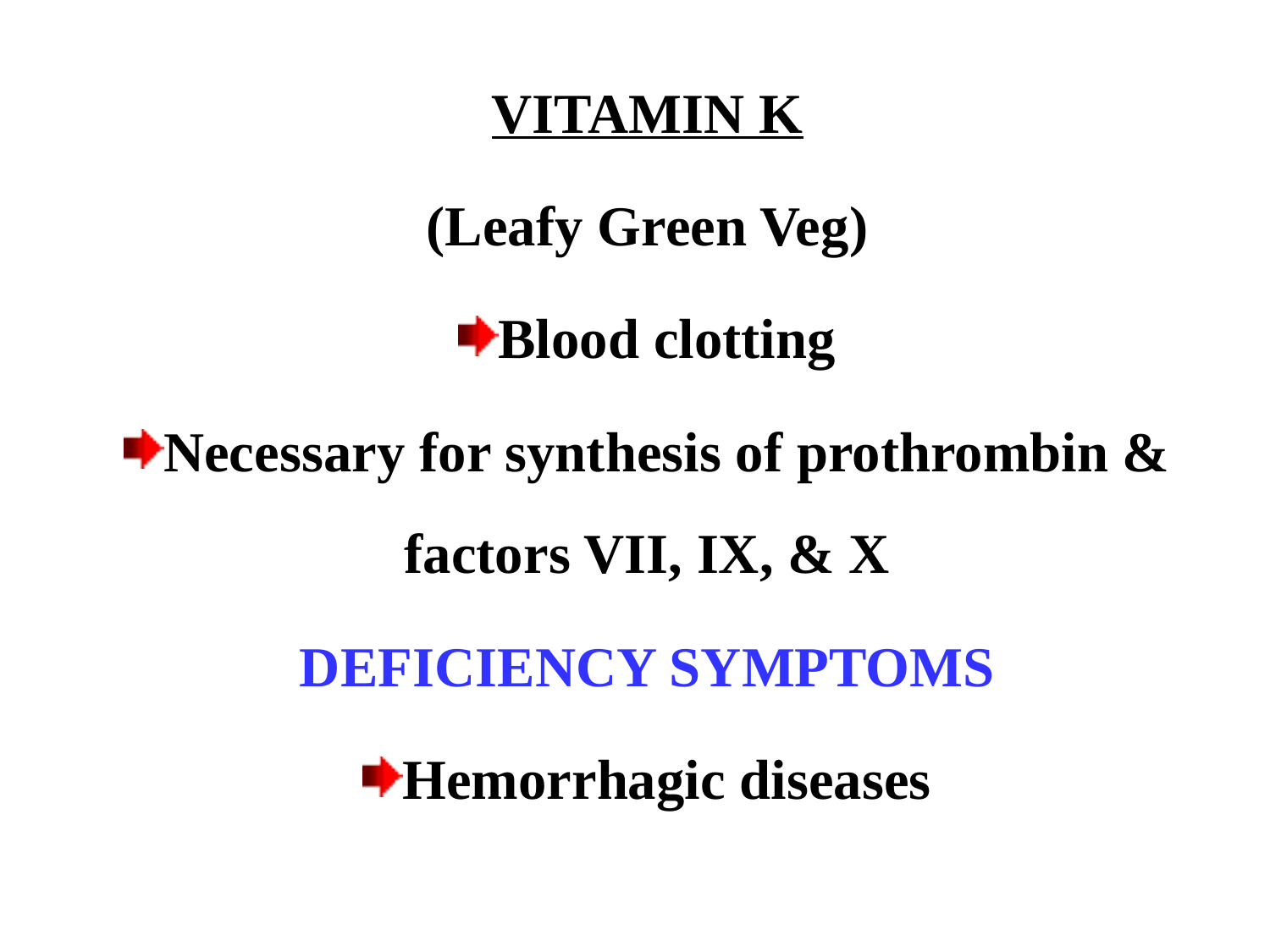

VITAMIN K
(Leafy Green Veg)
Blood clotting
Necessary for synthesis of prothrombin & factors VII, IX, & X
DEFICIENCY SYMPTOMS
Hemorrhagic diseases